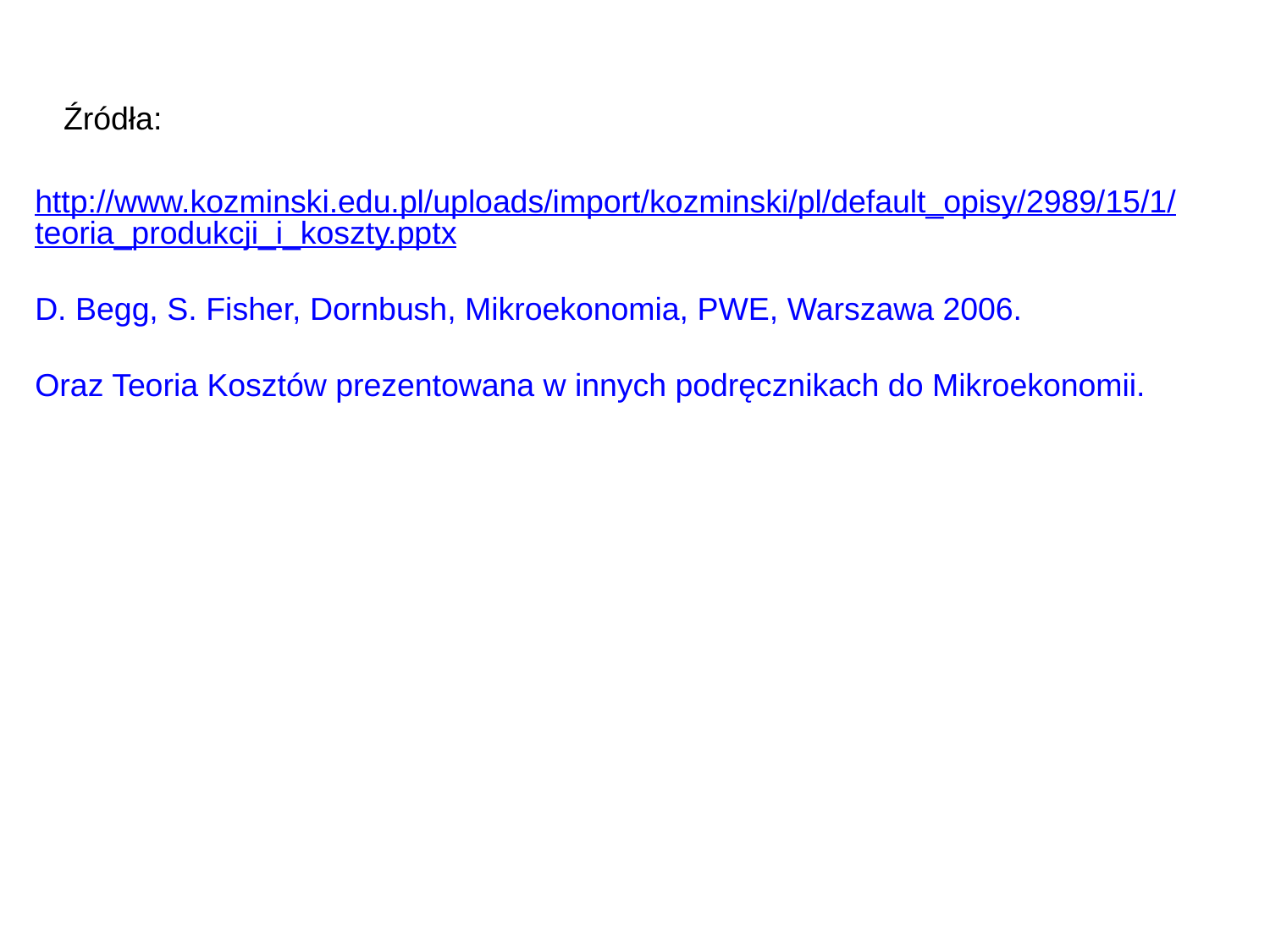

Źródła:
http://www.kozminski.edu.pl/uploads/import/kozminski/pl/default_opisy/2989/15/1/teoria_produkcji_i_koszty.pptx

D. Begg, S. Fisher, Dornbush, Mikroekonomia, PWE, Warszawa 2006.

Oraz Teoria Kosztów prezentowana w innych podręcznikach do Mikroekonomii.